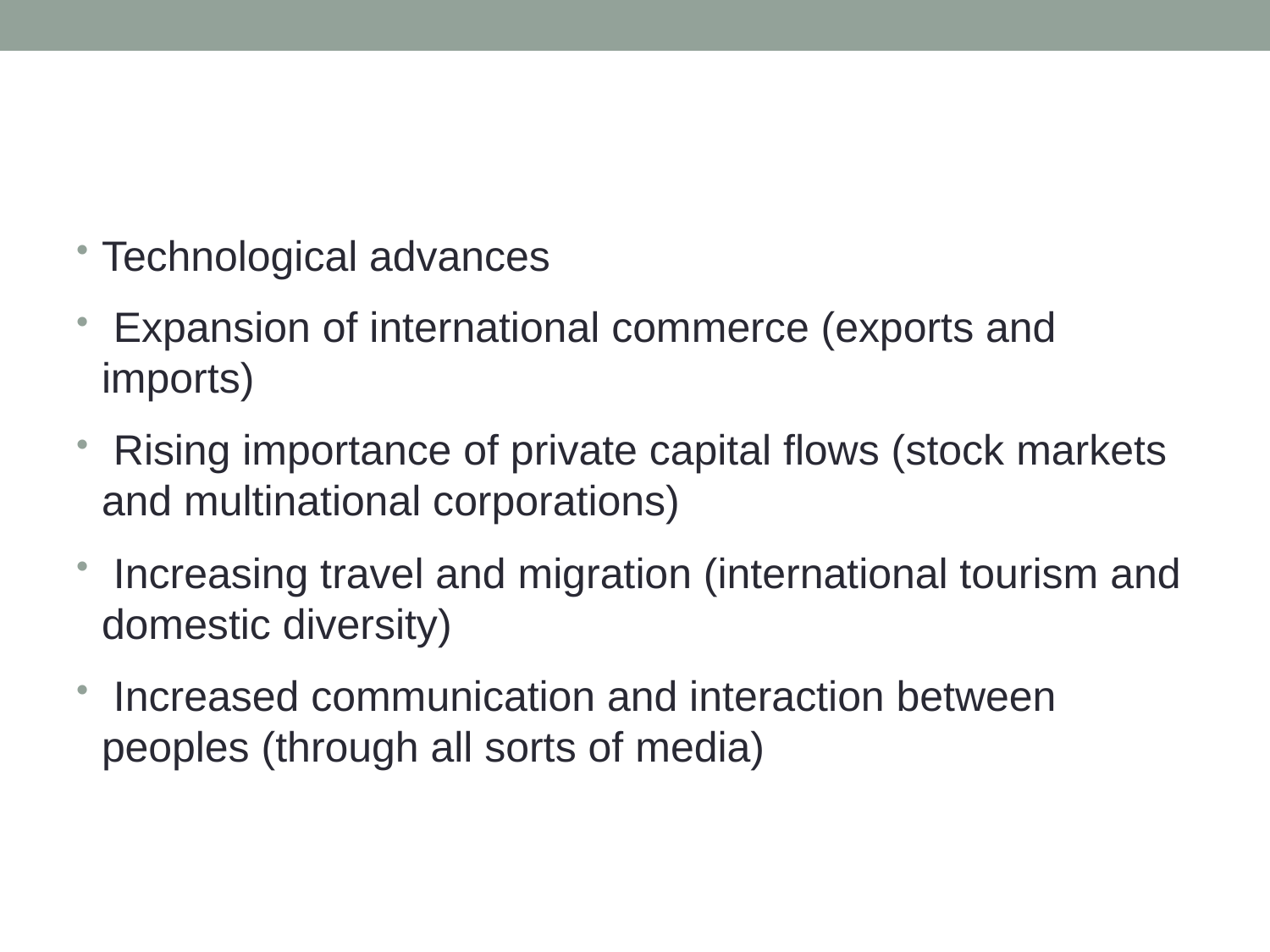

#
Technological advances
 Expansion of international commerce (exports and imports)
 Rising importance of private capital flows (stock markets and multinational corporations)
 Increasing travel and migration (international tourism and domestic diversity)
 Increased communication and interaction between peoples (through all sorts of media)